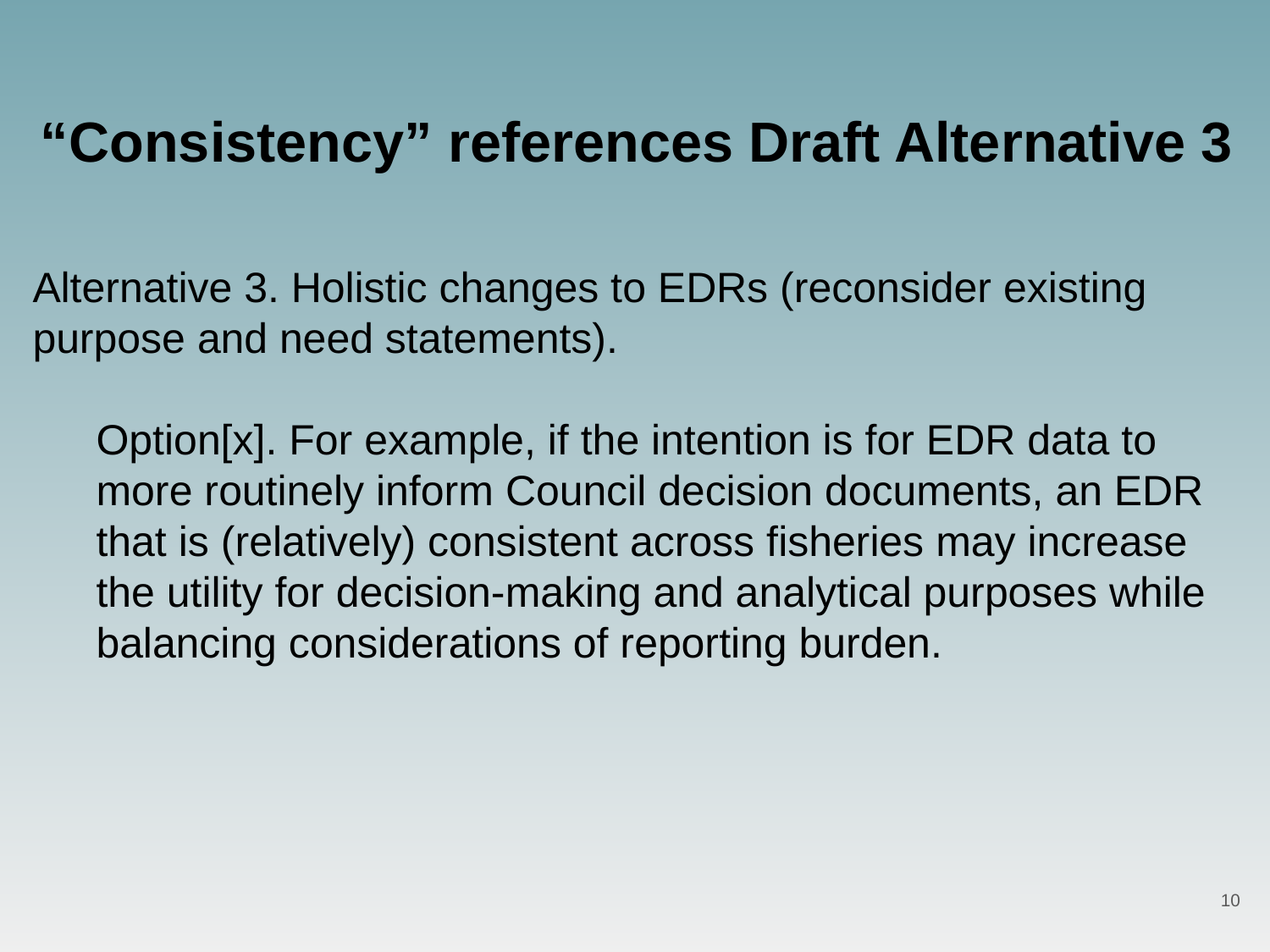

“Consistency” references Draft Alternative 3

Alternative 3. Holistic changes to EDRs (reconsider existing purpose and need statements).

Option[x]. For example, if the intention is for EDR data to more routinely inform Council decision documents, an EDR that is (relatively) consistent across fisheries may increase the utility for decision-making and analytical purposes while balancing considerations of reporting burden.

10